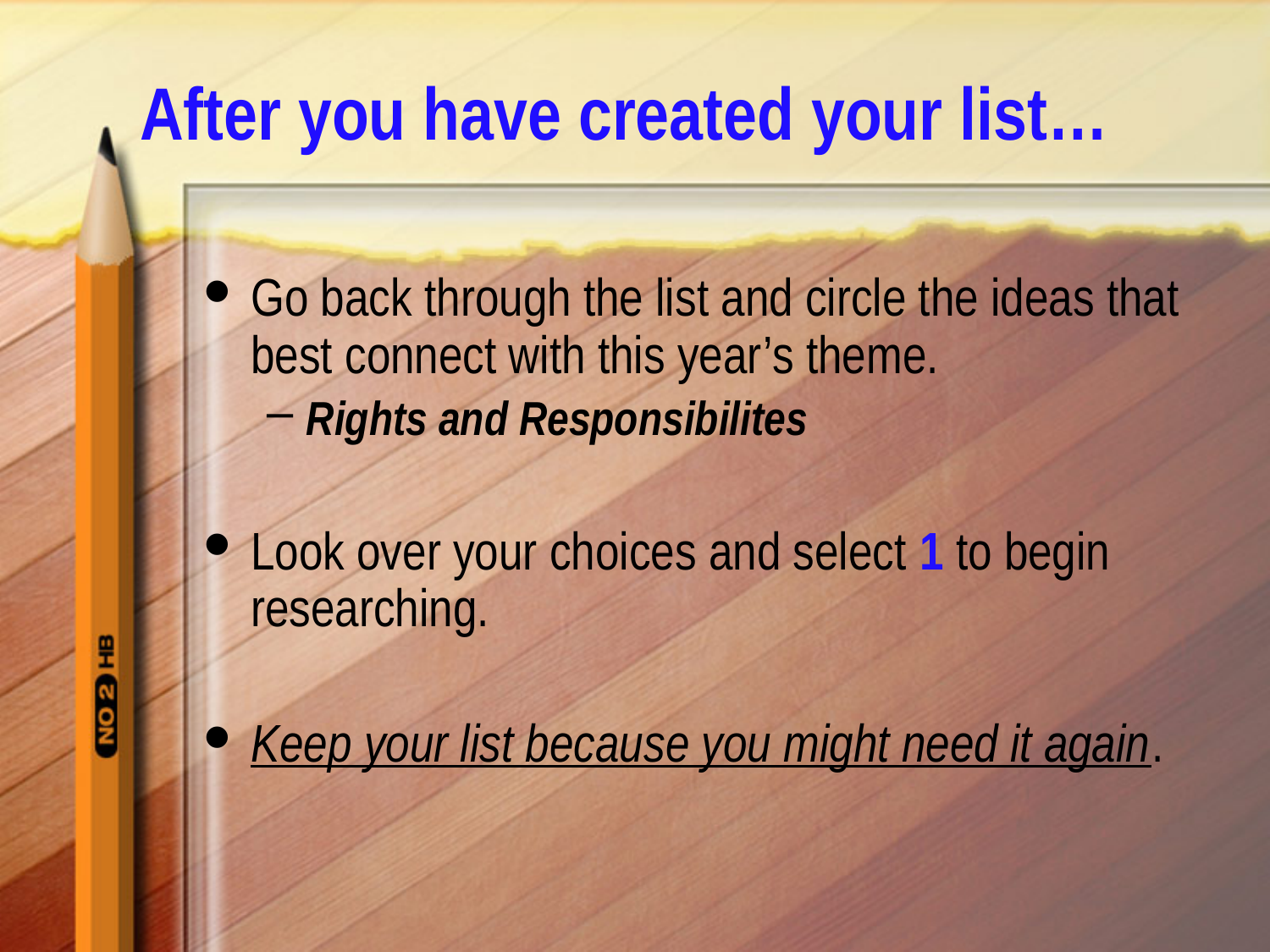

After you have created your list…
Go back through the list and circle the ideas that best connect with this year’s theme.
Rights and Responsibilites

Look over your choices and select 1 to begin researching.

Keep your list because you might need it again.